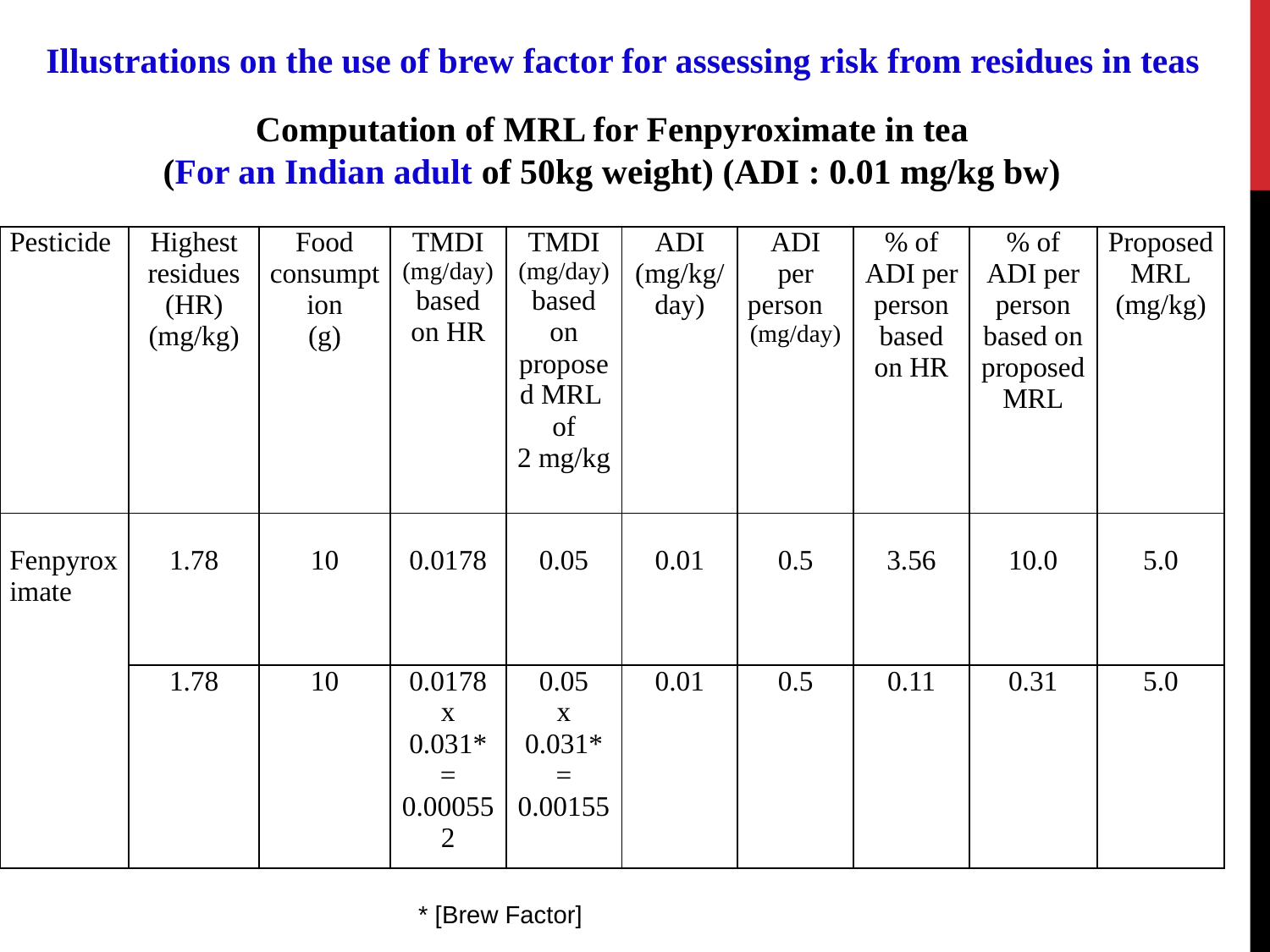

Illustrations on the use of brew factor for assessing risk from residues in teas
Computation of MRL for Fenpyroximate in tea
(For an Indian adult of 50kg weight) (ADI : 0.01 mg/kg bw)
| Pesticide | Highest residues (HR) (mg/kg) | Food consumption (g) | TMDI (mg/day) based on HR | TMDI (mg/day) based on proposed MRL of 2 mg/kg | ADI (mg/kg/ day) | ADI per person (mg/day) | % of ADI per person based on HR | % of ADI per person based on proposed MRL | Proposed MRL (mg/kg) |
| --- | --- | --- | --- | --- | --- | --- | --- | --- | --- |
| Fenpyroximate | 1.78 | 10 | 0.0178 | 0.05 | 0.01 | 0.5 | 3.56 | 10.0 | 5.0 |
|  | 1.78 | 10 | 0.0178 x 0.031\* = 0.000552 | 0.05 x 0.031\* = 0.00155 | 0.01 | 0.5 | 0.11 | 0.31 | 5.0 |
* [Brew Factor]